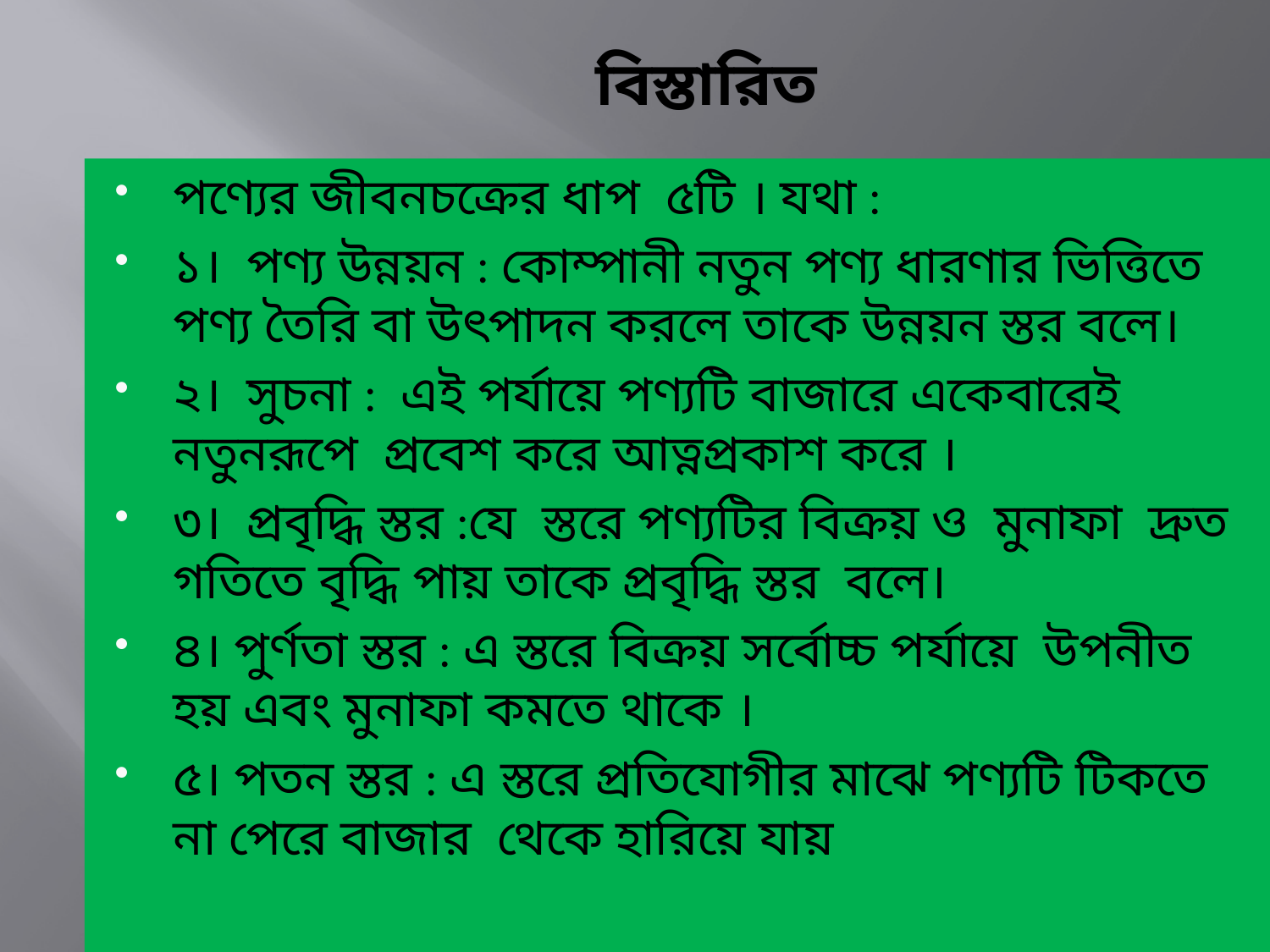

# বিস্তারিত
পণ্যের জীবনচক্রের ধাপ  ৫টি । যথা :
১।  পণ্য উন্নয়ন : কোম্পানী নতুন পণ্য ধারণার ভিত্তিতে পণ্য তৈরি বা উৎপাদন করলে তাকে উন্নয়ন স্তর বলে।
২।  সুচনা :  এই পর্যায়ে পণ্যটি বাজারে একেবারেই নতুনরূপে  প্রবেশ করে আত্নপ্রকাশ করে ।
৩।  প্রবৃদ্ধি স্তর :যে  স্তরে পণ্যটির বিক্রয় ও  মুনাফা  দ্রুত গতিতে বৃদ্ধি পায় তাকে প্রবৃদ্ধি স্তর  বলে।
৪। পুর্ণতা স্তর : এ স্তরে বিক্রয় সর্বোচ্চ পর্যায়ে  উপনীত হয় এবং মুনাফা কমতে থাকে ।
৫। পতন স্তর : এ স্তরে প্রতিযোগীর মাঝে পণ্যটি টিকতে না পেরে বাজার  থেকে হারিয়ে যায়